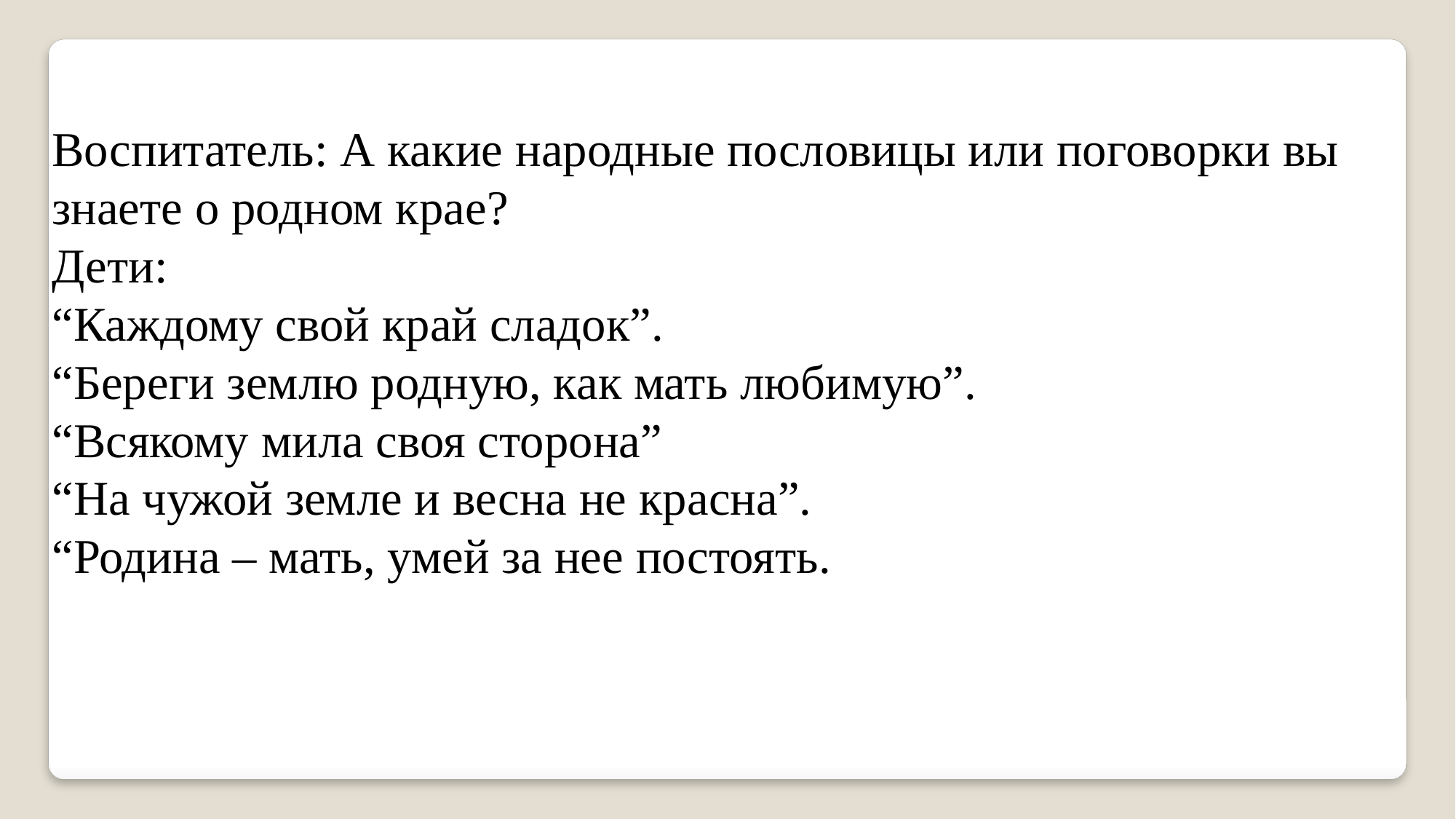

Воспитатель: А какие народные пословицы или поговорки вы знаете о родном крае?
Дети:
“Каждому свой край сладок”.
“Береги землю родную, как мать любимую”.
“Всякому мила своя сторона”
“На чужой земле и весна не красна”.
“Родина – мать, умей за нее постоять.